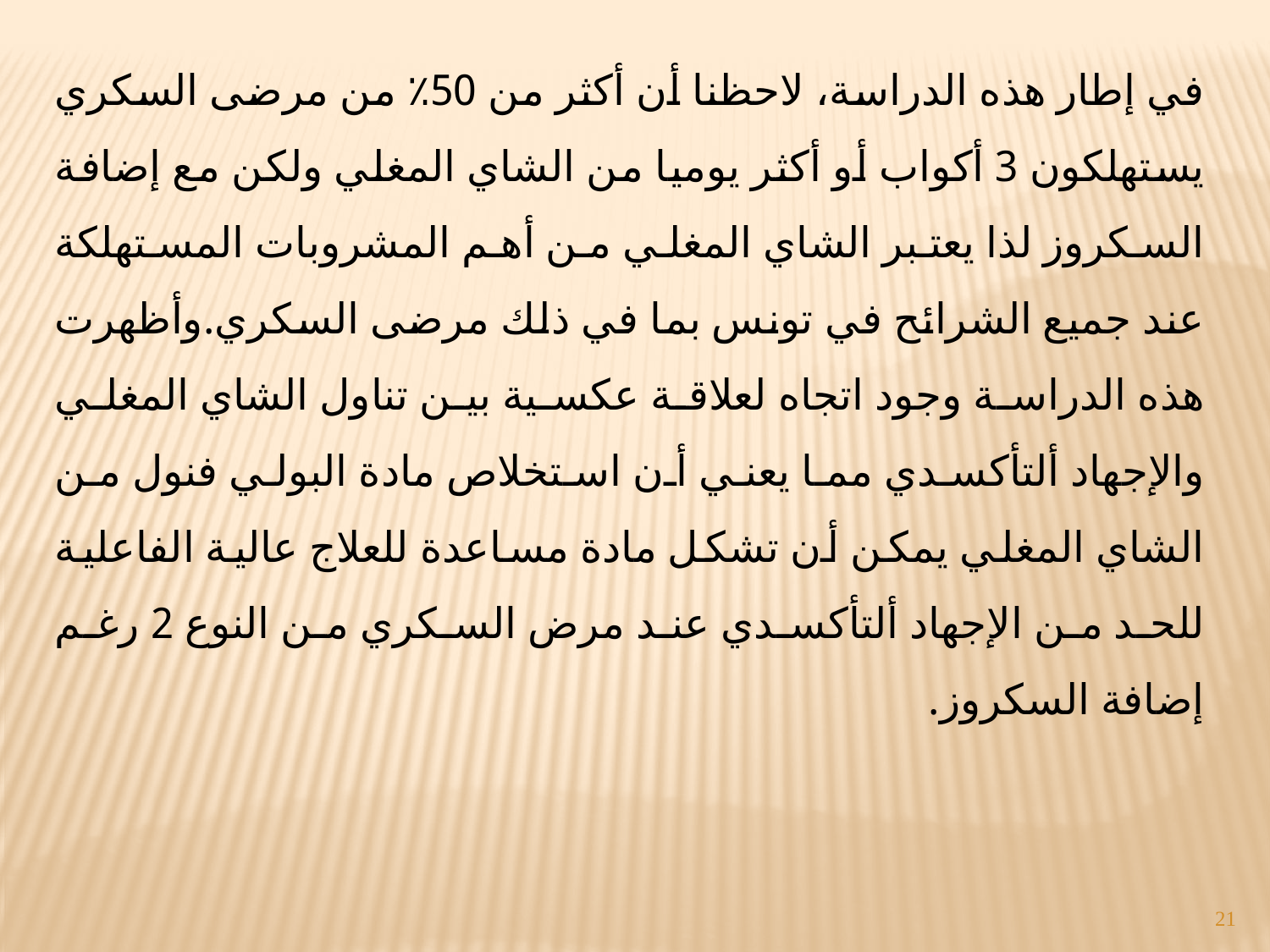

في إطار هذه الدراسة، لاحظنا أن أكثر من 50٪ من مرضى السكري يستهلكون 3 أكواب أو أكثر يوميا من الشاي المغلي ولكن مع إضافة السكروز لذا يعتبر الشاي المغلي من أهم المشروبات المستهلكة عند جميع الشرائح في تونس بما في ذلك مرضى السكري.وأظهرت هذه الدراسة وجود اتجاه لعلاقة عكسية بين تناول الشاي المغلي والإجهاد ألتأكسدي مما يعني أن استخلاص مادة البولي فنول من الشاي المغلي يمكن أن تشكل مادة مساعدة للعلاج عالية الفاعلية للحد من الإجهاد ألتأكسدي عند مرض السكري من النوع 2 رغم إضافة السكروز.
21